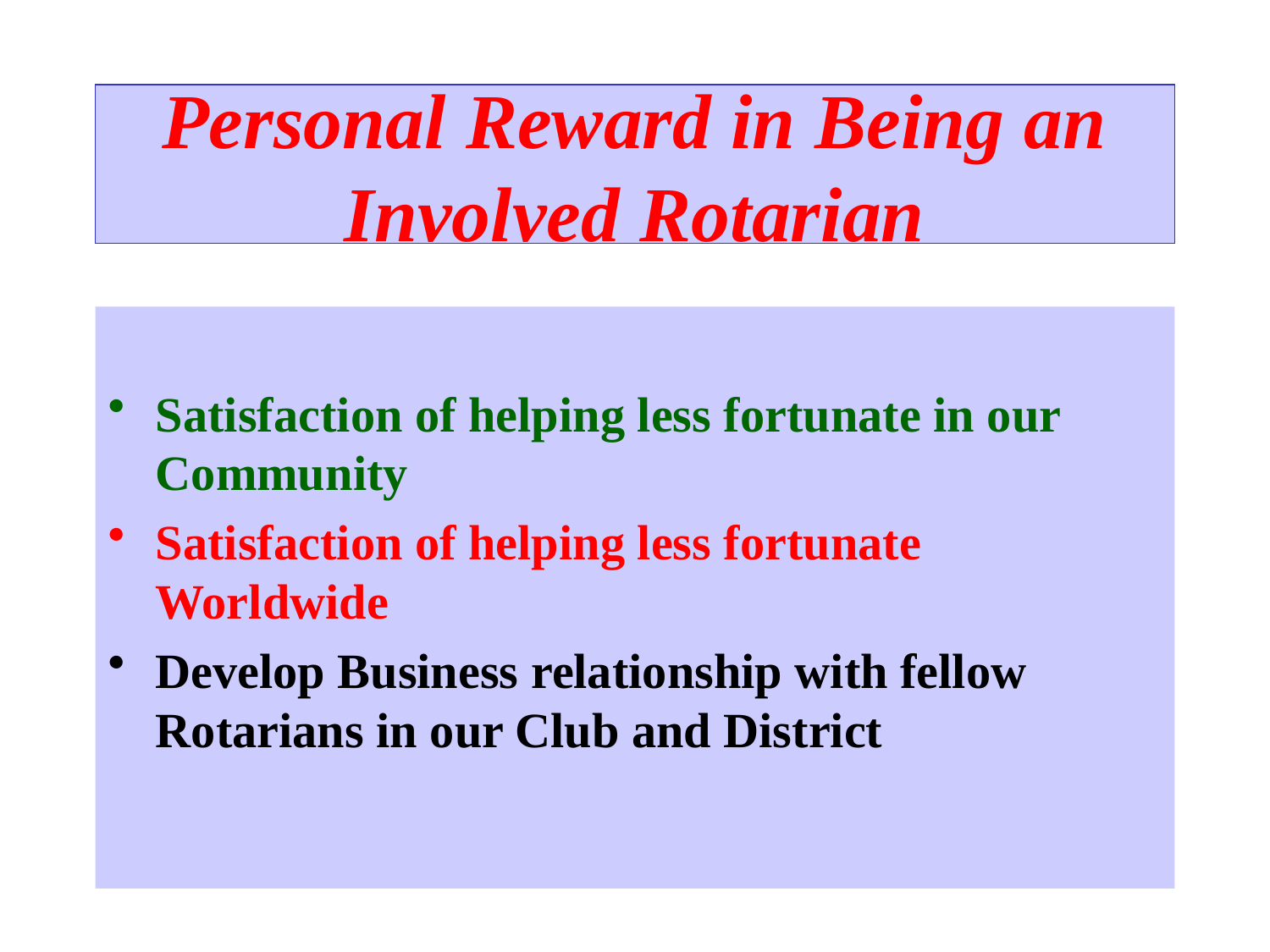

# Personal Reward in Being an Involved Rotarian

Satisfaction of helping less fortunate in our Community
Satisfaction of helping less fortunate Worldwide
Develop Business relationship with fellow Rotarians in our Club and District